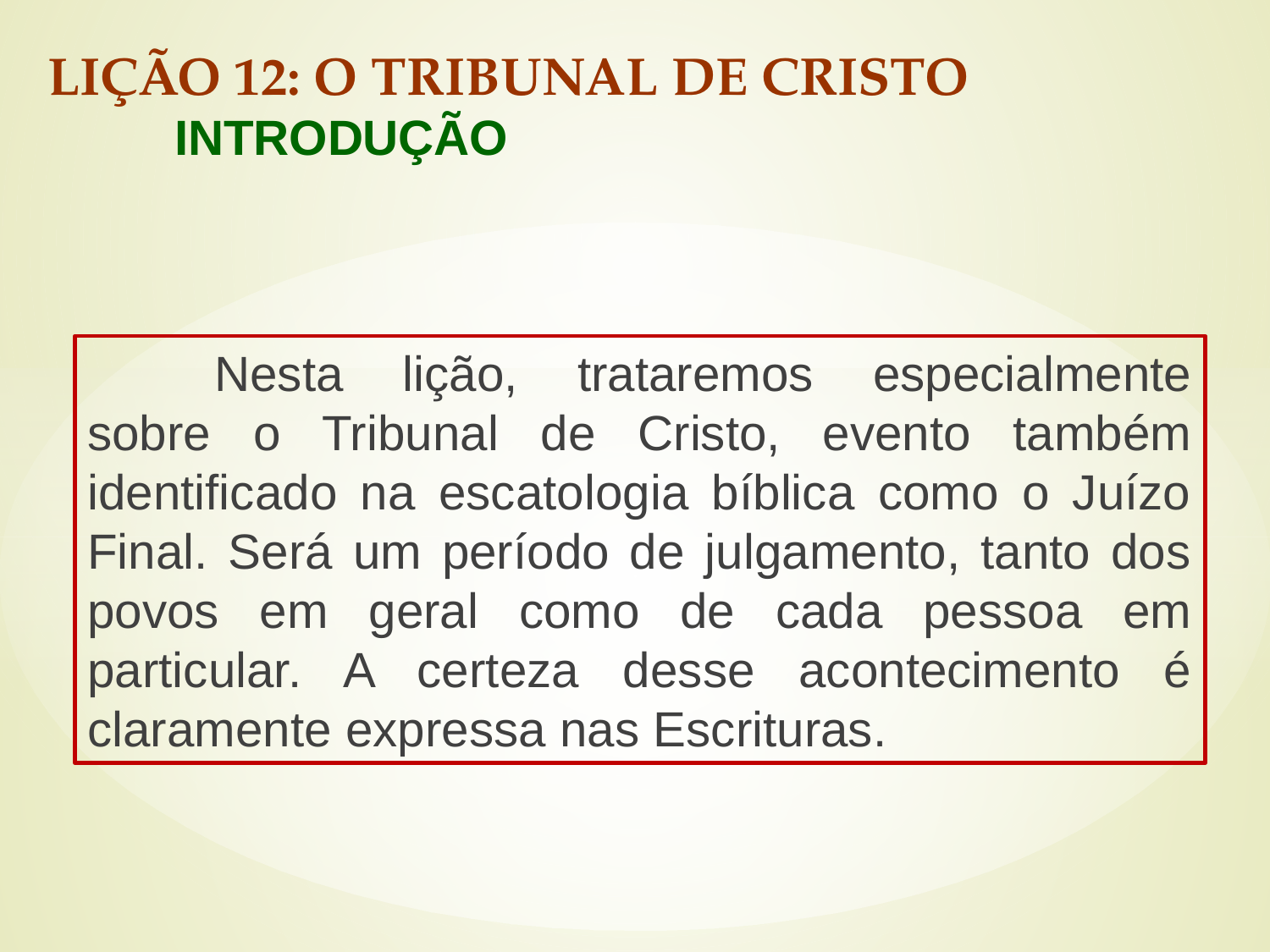

LIÇÃO 12: O TRIBUNAL DE CRISTO
	INTRODUÇÃO
#
	Nesta lição, trataremos especialmente sobre o Tribunal de Cristo, evento também identificado na escatologia bíblica como o Juízo Final. Será um período de julgamento, tanto dos povos em geral como de cada pessoa em particular. A certeza desse acontecimento é claramente expressa nas Escrituras.